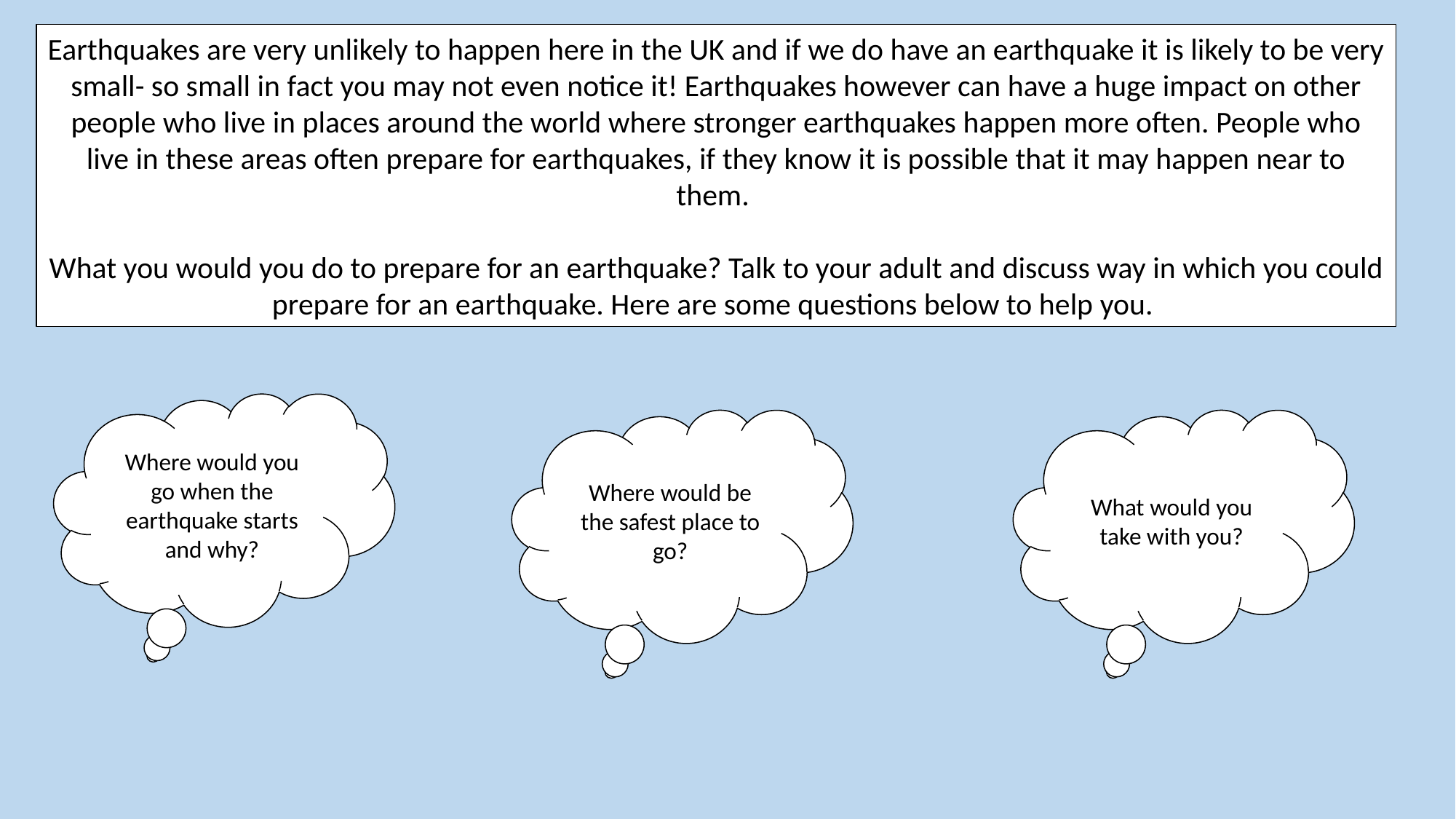

Earthquakes are very unlikely to happen here in the UK and if we do have an earthquake it is likely to be very small- so small in fact you may not even notice it! Earthquakes however can have a huge impact on other people who live in places around the world where stronger earthquakes happen more often. People who live in these areas often prepare for earthquakes, if they know it is possible that it may happen near to them.

What you would you do to prepare for an earthquake? Talk to your adult and discuss way in which you could prepare for an earthquake. Here are some questions below to help you.
Where would you go when the earthquake starts and why?
Where would be the safest place to go?
What would you take with you?